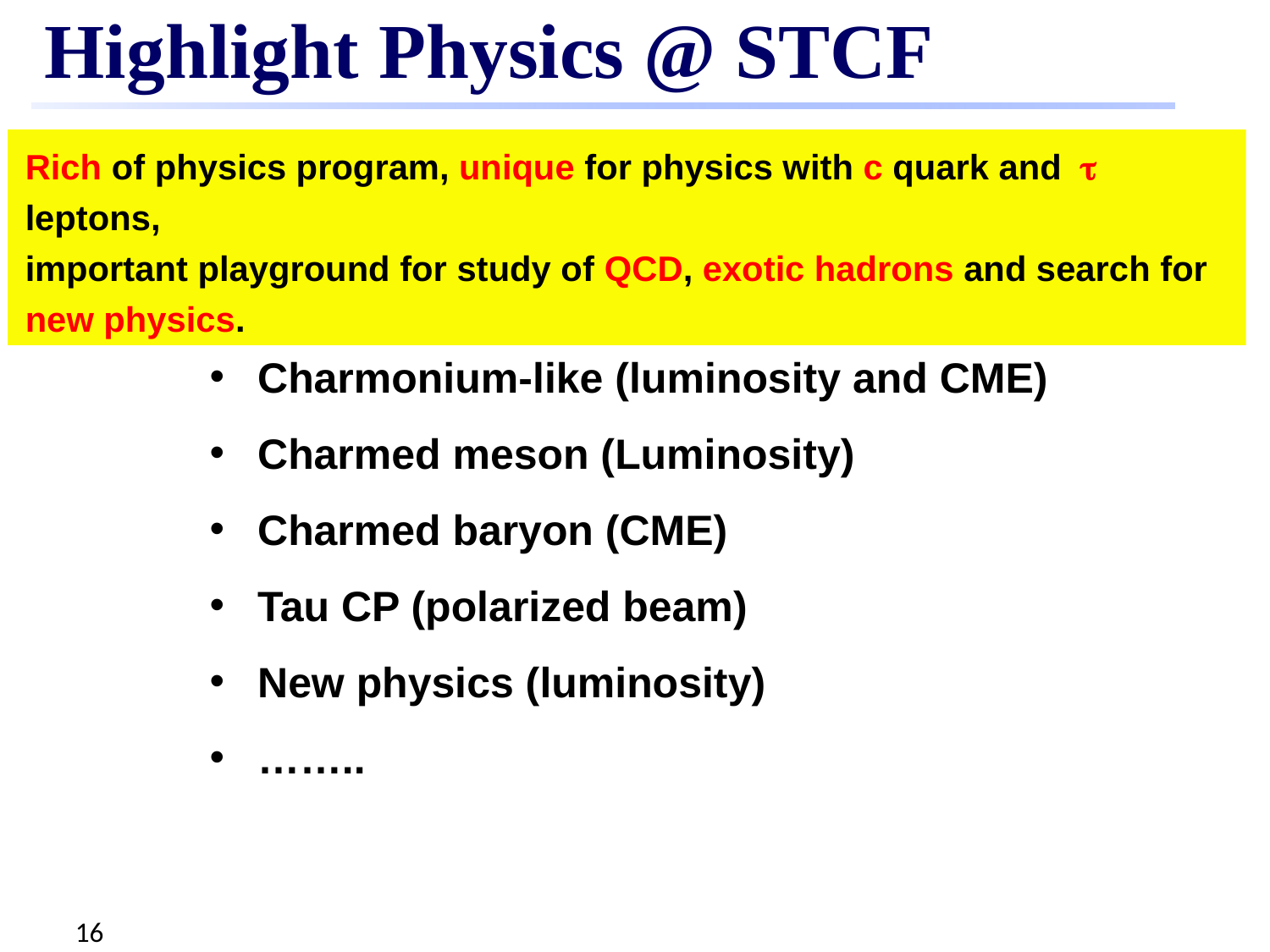

# Highlight Physics @ STCF
Rich of physics program, unique for physics with c quark and  τ leptons,
important playground for study of QCD, exotic hadrons and search for new physics.
Charmonium-like (luminosity and CME)
Charmed meson (Luminosity)
Charmed baryon (CME)
Tau CP (polarized beam)
New physics (luminosity)
……..
16